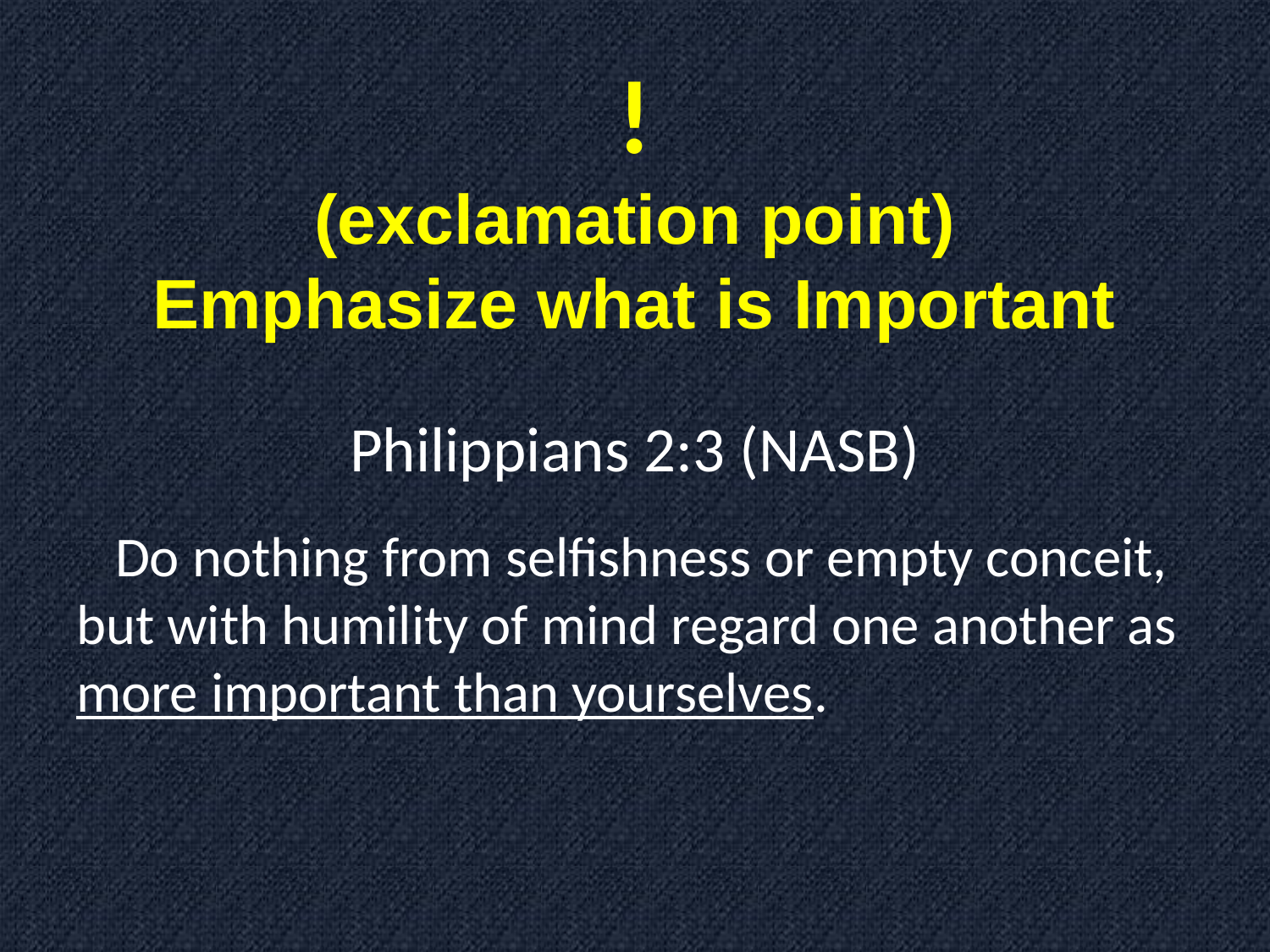

# ! (exclamation point) Emphasize what is Important
Philippians 2:3 (NASB)

Do nothing from selfishness or empty conceit, but with humility of mind regard one another as more important than yourselves.